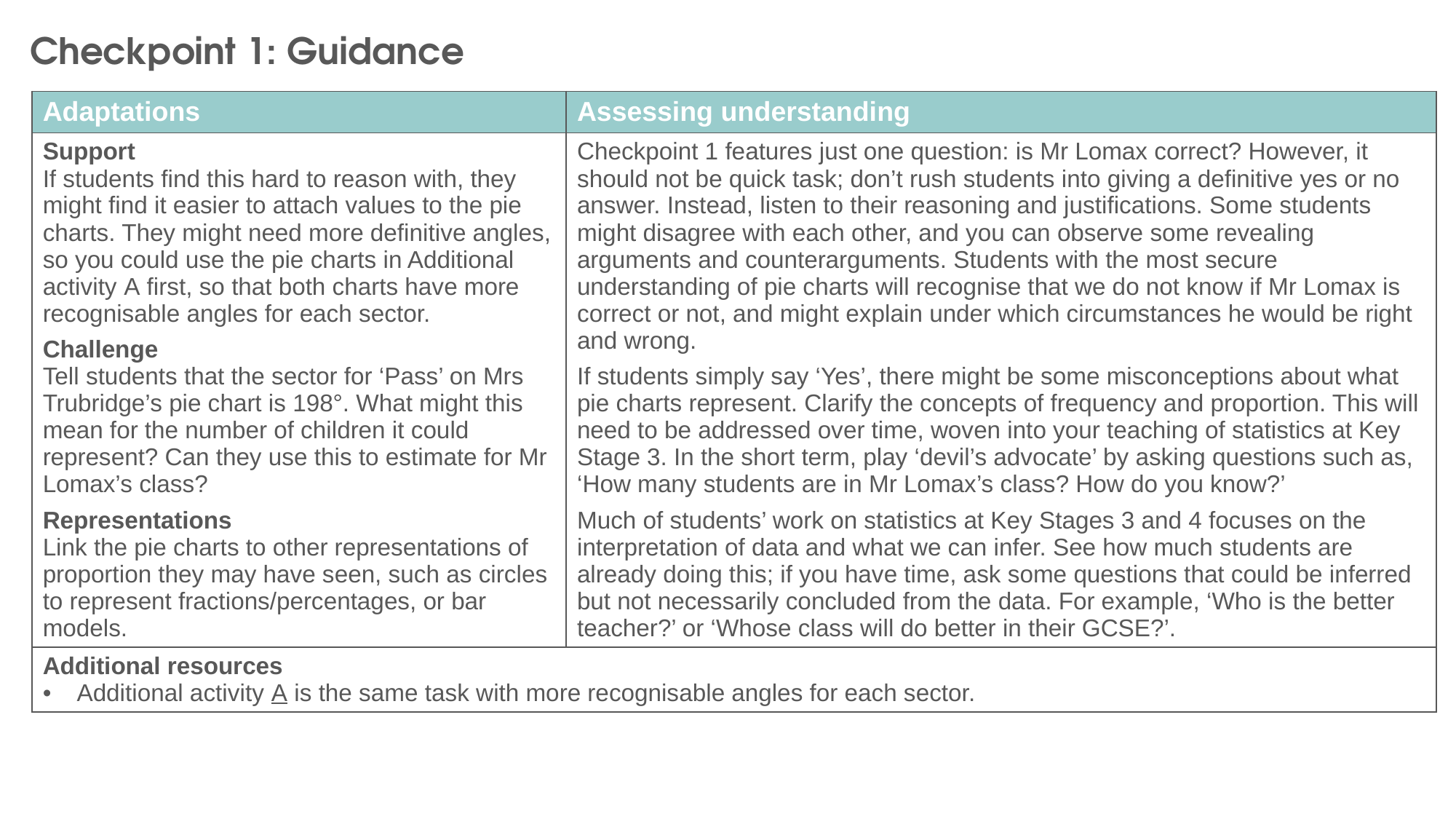

Checkpoint 1: Guidance
| Adaptations | Assessing understanding |
| --- | --- |
| Support If students find this hard to reason with, they might find it easier to attach values to the pie charts. They might need more definitive angles, so you could use the pie charts in Additional activity A first, so that both charts have more recognisable angles for each sector. Challenge Tell students that the sector for ‘Pass’ on Mrs Trubridge’s pie chart is 198°. What might this mean for the number of children it could represent? Can they use this to estimate for Mr Lomax’s class? Representations Link the pie charts to other representations of proportion they may have seen, such as circles to represent fractions/percentages, or bar models. | Checkpoint 1 features just one question: is Mr Lomax correct? However, it should not be quick task; don’t rush students into giving a definitive yes or no answer. Instead, listen to their reasoning and justifications. Some students might disagree with each other, and you can observe some revealing arguments and counterarguments. Students with the most secure understanding of pie charts will recognise that we do not know if Mr Lomax is correct or not, and might explain under which circumstances he would be right and wrong. If students simply say ‘Yes’, there might be some misconceptions about what pie charts represent. Clarify the concepts of frequency and proportion. This will need to be addressed over time, woven into your teaching of statistics at Key Stage 3. In the short term, play ‘devil’s advocate’ by asking questions such as, ‘How many students are in Mr Lomax’s class? How do you know?’ Much of students’ work on statistics at Key Stages 3 and 4 focuses on the interpretation of data and what we can infer. See how much students are already doing this; if you have time, ask some questions that could be inferred but not necessarily concluded from the data. For example, ‘Who is the better teacher?’ or ‘Whose class will do better in their GCSE?’. |
| Additional resources Additional activity A is the same task with more recognisable angles for each sector. |  |